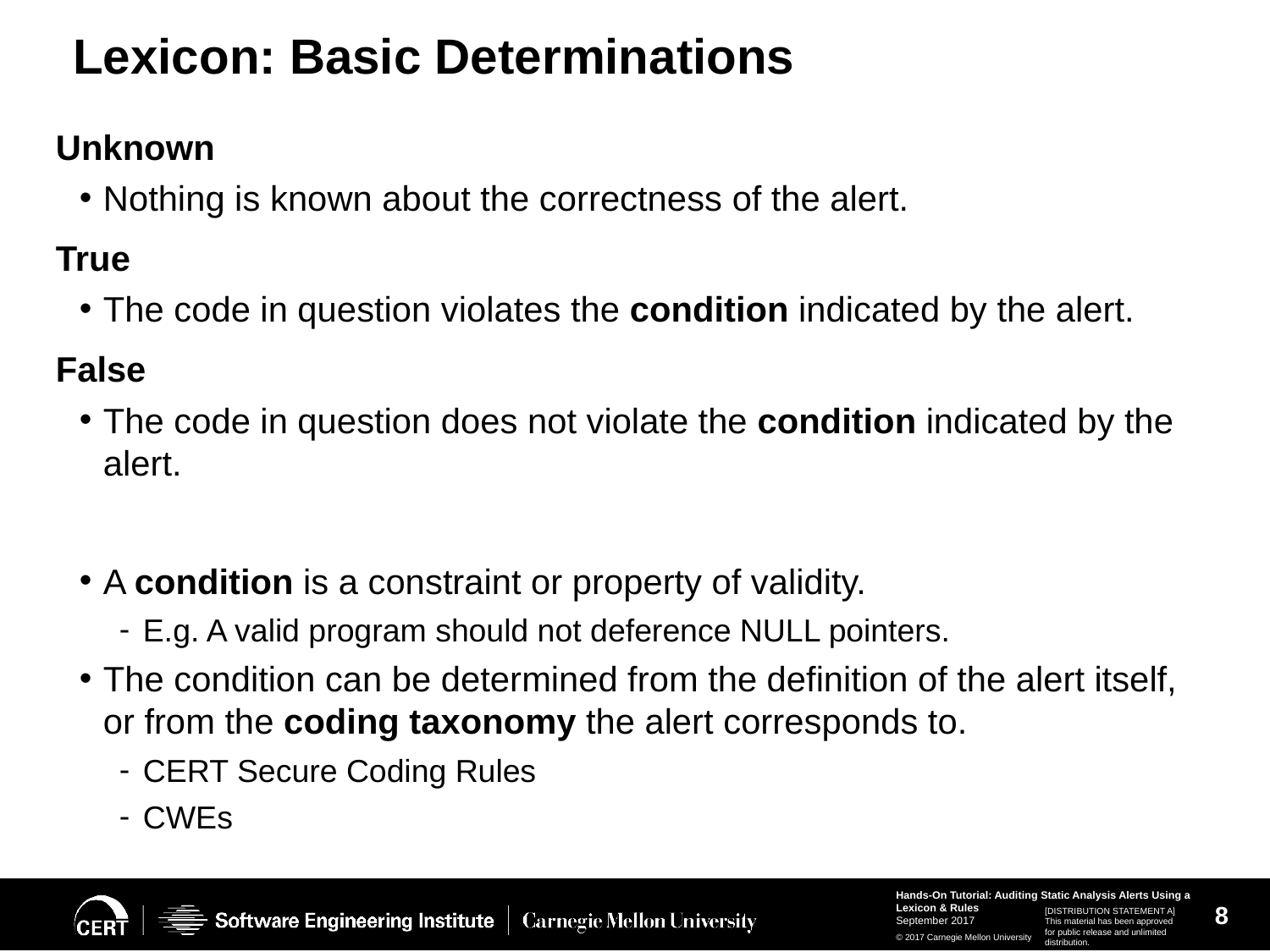

# Lexicon: Basic Determinations
Unknown
Nothing is known about the correctness of the alert.
True
The code in question violates the condition indicated by the alert.
False
The code in question does not violate the condition indicated by the alert.

A condition is a constraint or property of validity.
E.g. A valid program should not deference NULL pointers.
The condition can be determined from the definition of the alert itself, or from the coding taxonomy the alert corresponds to.
CERT Secure Coding Rules
CWEs